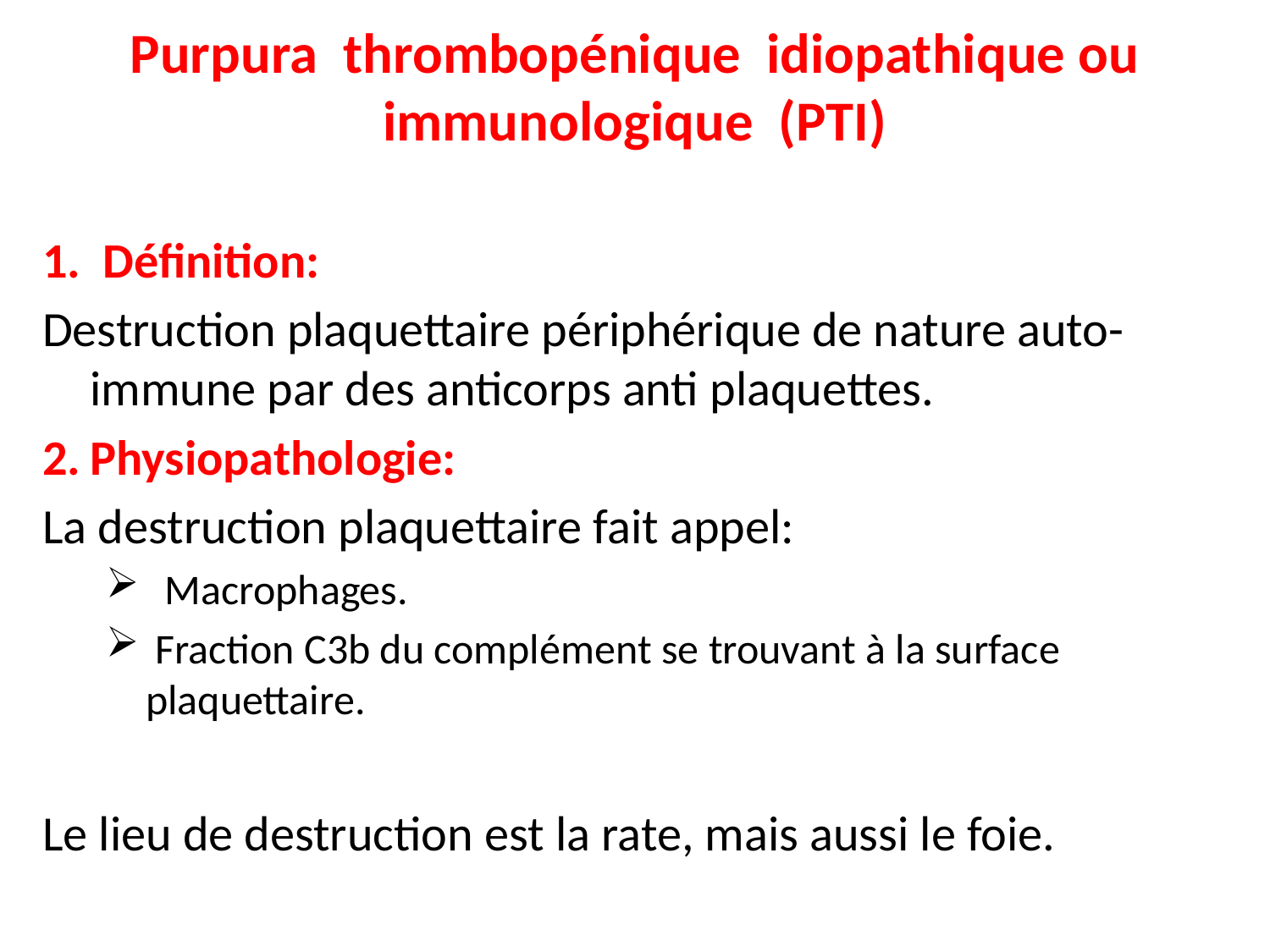

# Purpura  thrombopénique  idiopathique ou immunologique  (PTI)
1.  Définition:
Destruction plaquettaire périphérique de nature auto-immune par des anticorps anti plaquettes.
2.	Physiopathologie:
La destruction plaquettaire fait appel:
  Macrophages.
 Fraction C3b du complément se trouvant à la surface plaquettaire.

Le lieu de destruction est la rate, mais aussi le foie.